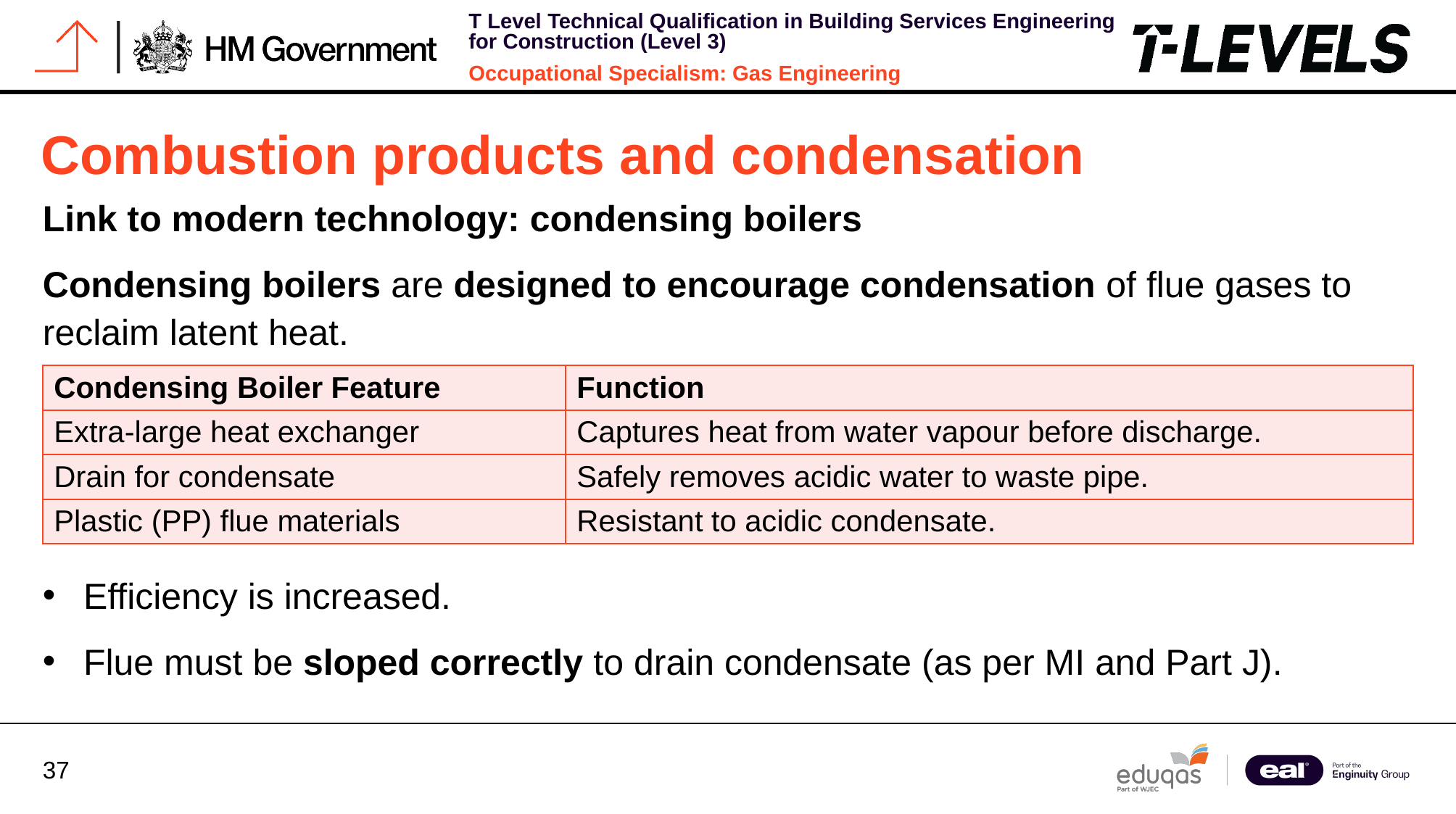

# Combustion products and condensation
Link to modern technology: condensing boilers
Condensing boilers are designed to encourage condensation of flue gases to reclaim latent heat.

Efficiency is increased.
Flue must be sloped correctly to drain condensate (as per MI and Part J).
| Condensing Boiler Feature | Function |
| --- | --- |
| Extra-large heat exchanger | Captures heat from water vapour before discharge. |
| Drain for condensate | Safely removes acidic water to waste pipe. |
| Plastic (PP) flue materials | Resistant to acidic condensate. |